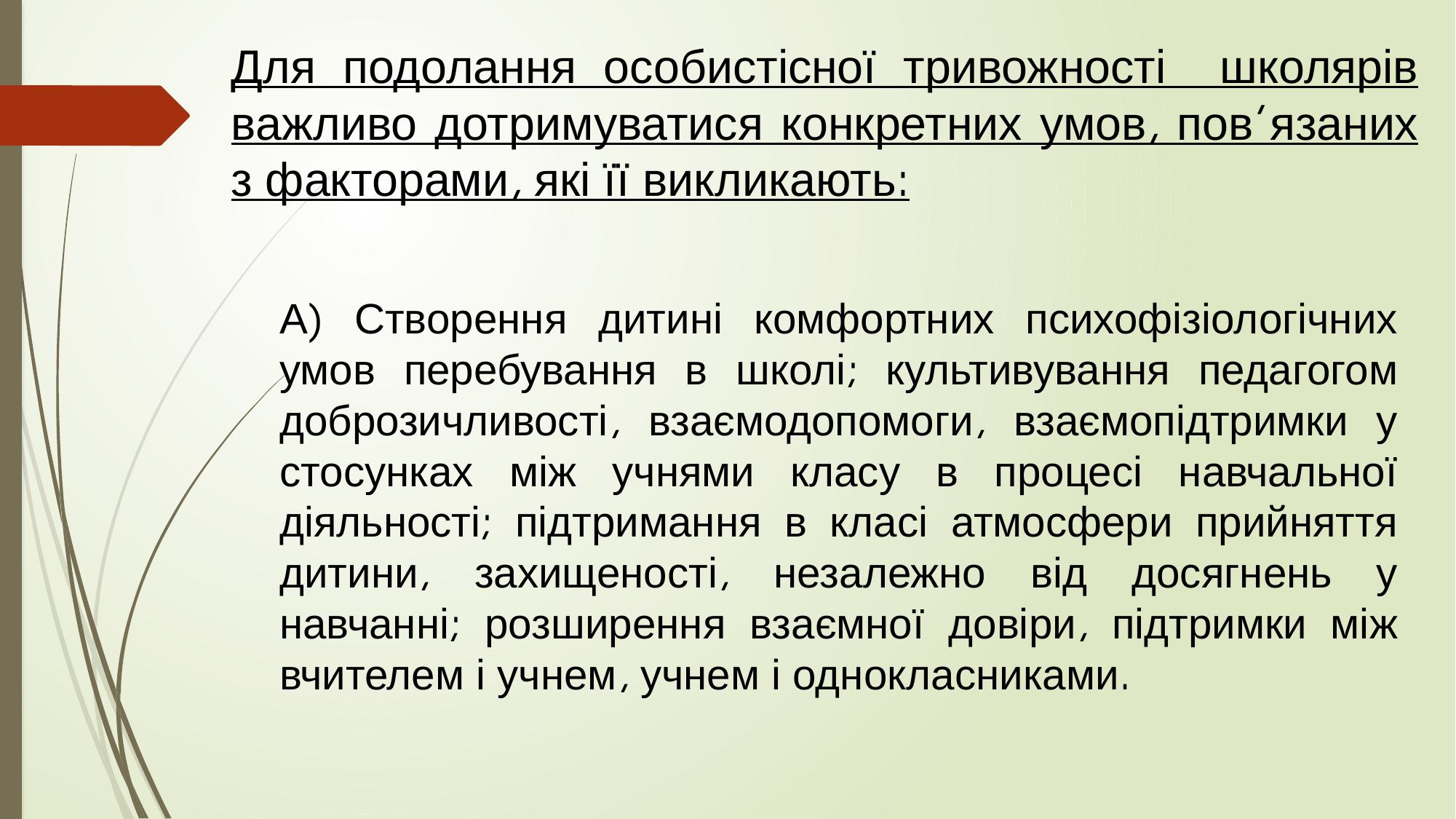

# Для подолання особистісної тривожності  школярів важливо дотримуватися конкретних умов, пов’язаних з факторами, які її викликають:
А) Створення дитині комфортних психофізіологічних умов перебування в школі; культивування педагогом доброзичливості, взаємодопомоги, взаємопідтримки у стосунках між учнями класу в процесі навчальної діяльності; підтримання в класі атмосфери прийняття дитини, захищеності, незалежно від досягнень у навчанні; розширення взаємної довіри, підтримки між вчителем і учнем, учнем і однокласниками.